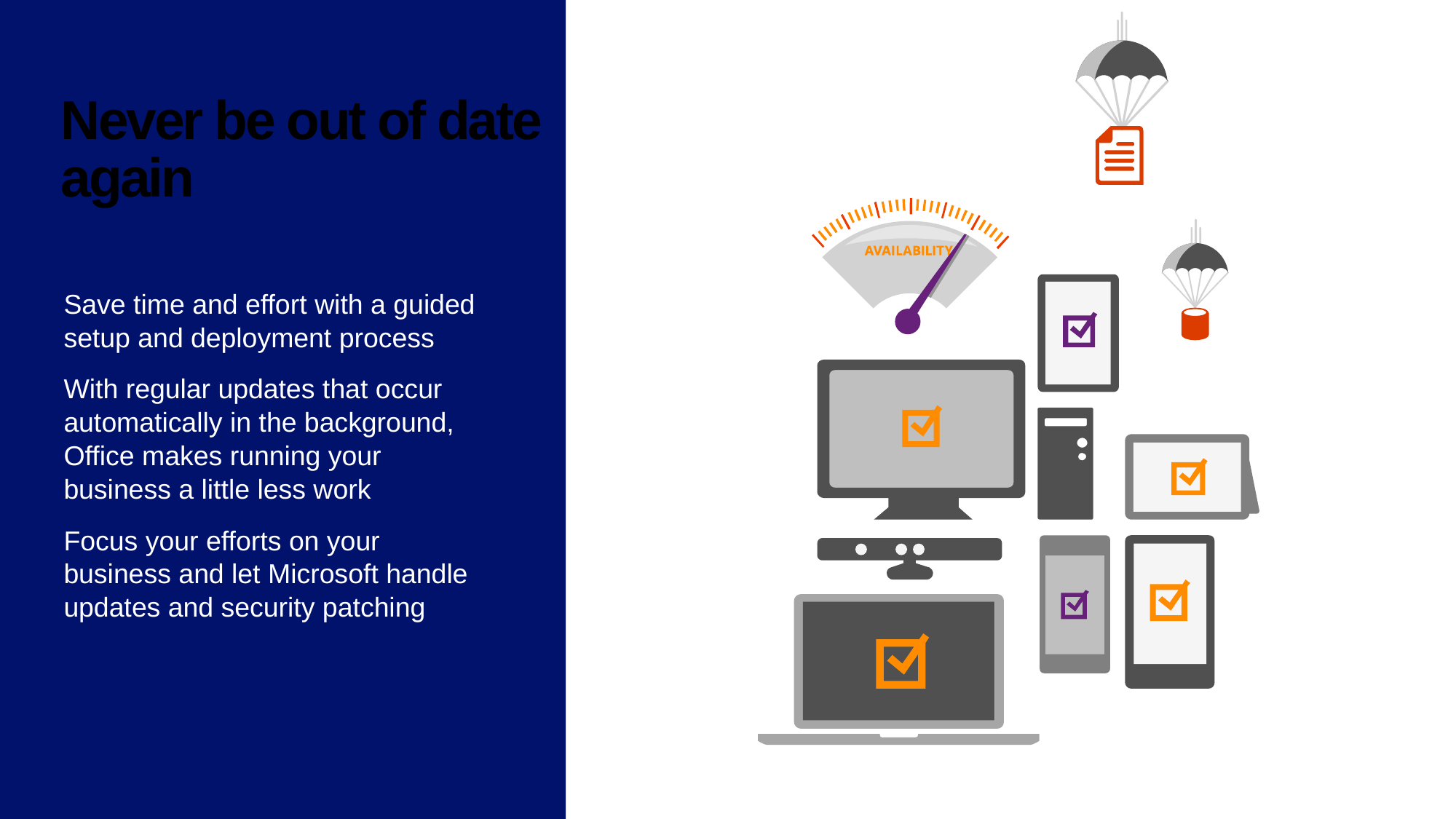

Never be out of date again

Save time and effort with a guided setup and deployment process
With regular updates that occur automatically in the background, Office makes running your business a little less work
Focus your efforts on your business and let Microsoft handle updates and security patching